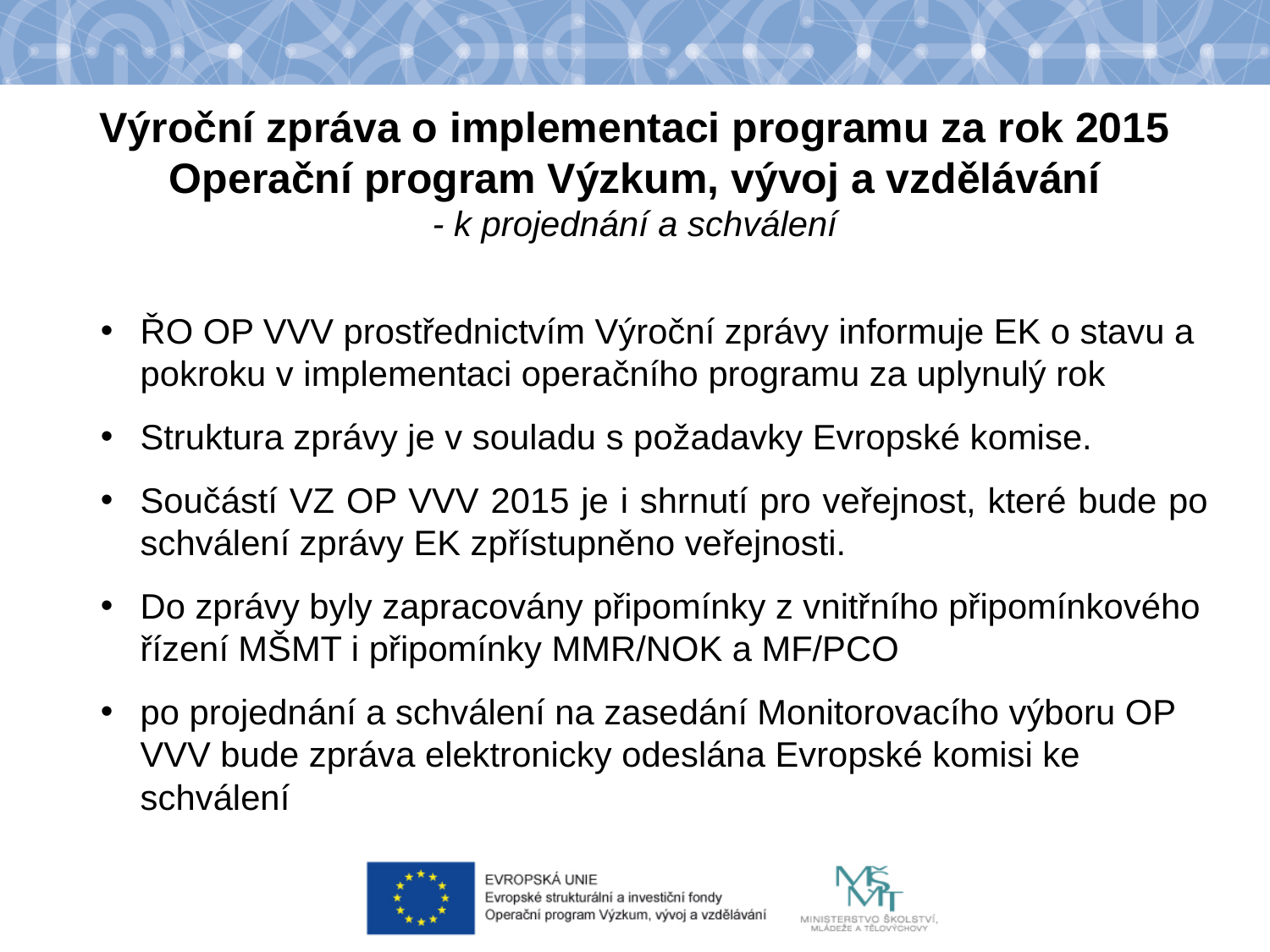

Výroční zpráva o implementaci programu za rok 2015 Operační program Výzkum, vývoj a vzdělávání
- k projednání a schválení
ŘO OP VVV prostřednictvím Výroční zprávy informuje EK o stavu a pokroku v implementaci operačního programu za uplynulý rok
Struktura zprávy je v souladu s požadavky Evropské komise.
Součástí VZ OP VVV 2015 je i shrnutí pro veřejnost, které bude po schválení zprávy EK zpřístupněno veřejnosti.
Do zprávy byly zapracovány připomínky z vnitřního připomínkového řízení MŠMT i připomínky MMR/NOK a MF/PCO
po projednání a schválení na zasedání Monitorovacího výboru OP VVV bude zpráva elektronicky odeslána Evropské komisi ke schválení